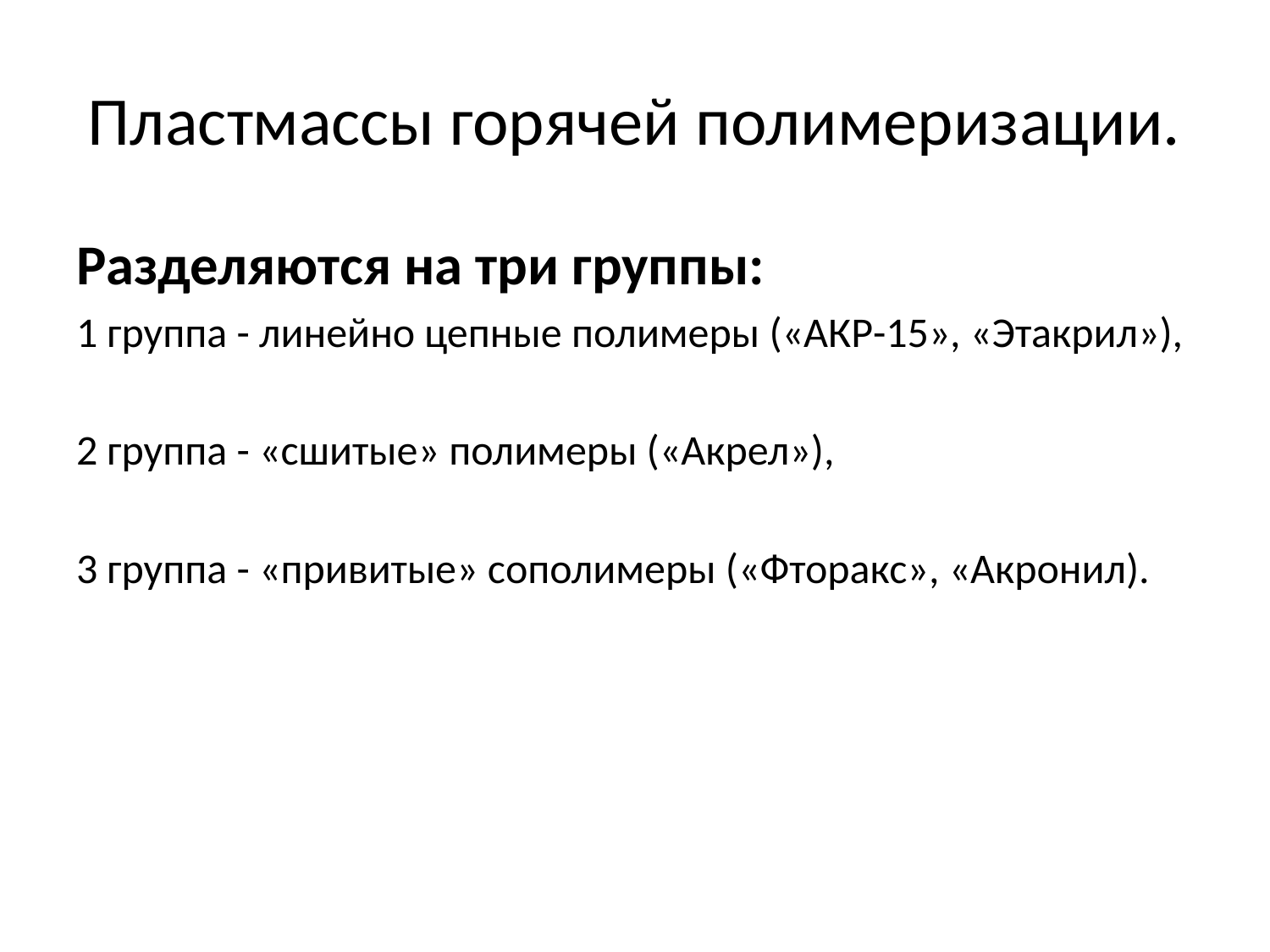

# Пластмассы горячей полимеризации.
Разделяются на три группы:
1 группа - линейно цепные полимеры («АКР-15», «Этакрил»),

2 группа - «сшитые» полимеры («Акрел»),

3 группа - «привитые» сополимеры («Фторакс», «Акронил).